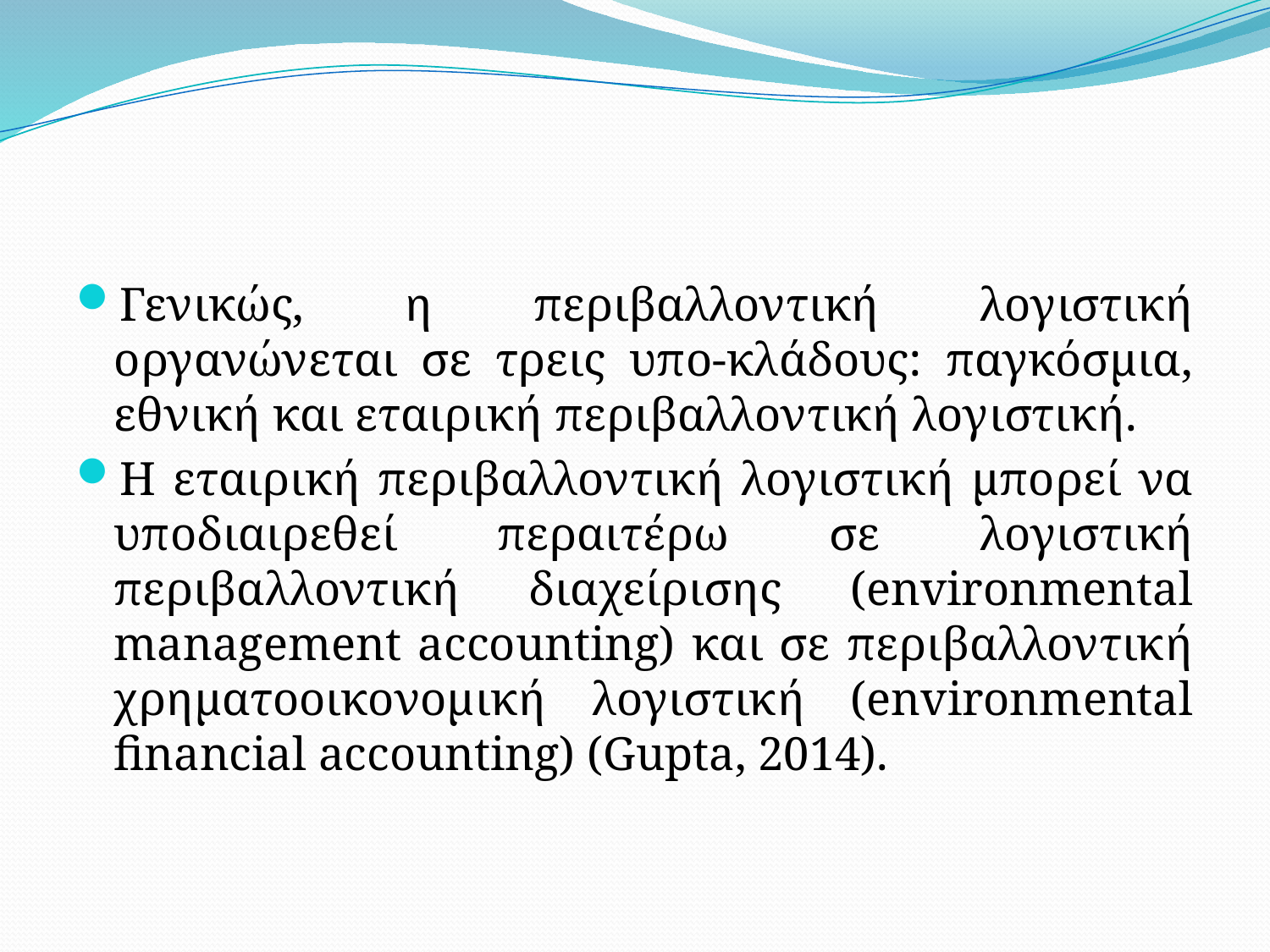

#
Γενικώς, η περιβαλλοντική λογιστική οργανώνεται σε τρεις υπο-κλάδους: παγκόσμια, εθνική και εταιρική περιβαλλοντική λογιστική.
Η εταιρική περιβαλλοντική λογιστική μπορεί να υποδιαιρεθεί περαιτέρω σε λογιστική περιβαλλοντική διαχείρισης (environmental management accounting) και σε περιβαλλοντική χρηματοοικονομική λογιστική (environmental financial accounting) (Gupta, 2014).